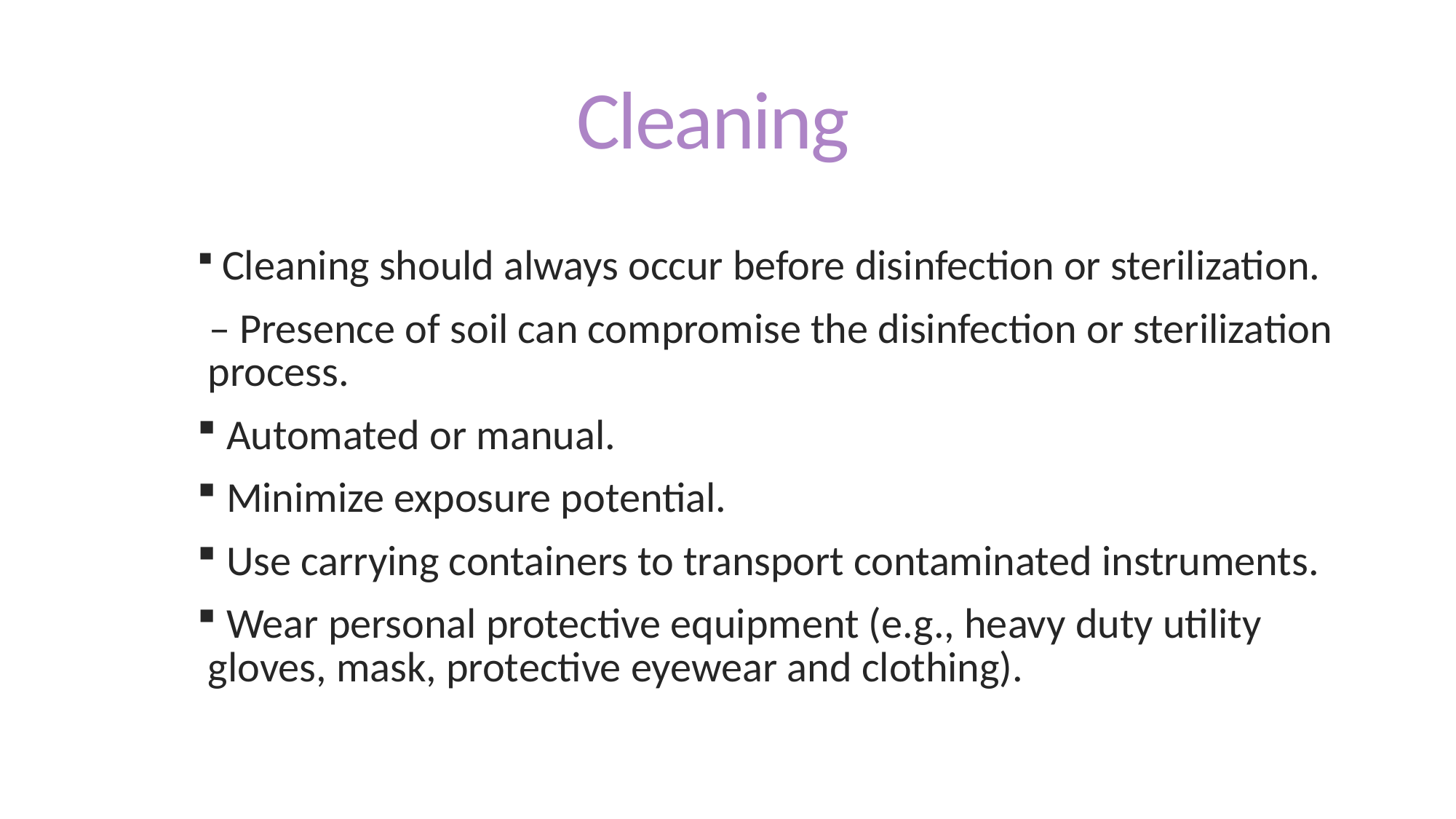

# Cleaning
 Cleaning should always occur before disinfection or sterilization.
– Presence of soil can compromise the disinfection or sterilization process.
 Automated or manual.
 Minimize exposure potential.
 Use carrying containers to transport contaminated instruments.
 Wear personal protective equipment (e.g., heavy duty utility gloves, mask, protective eyewear and clothing).